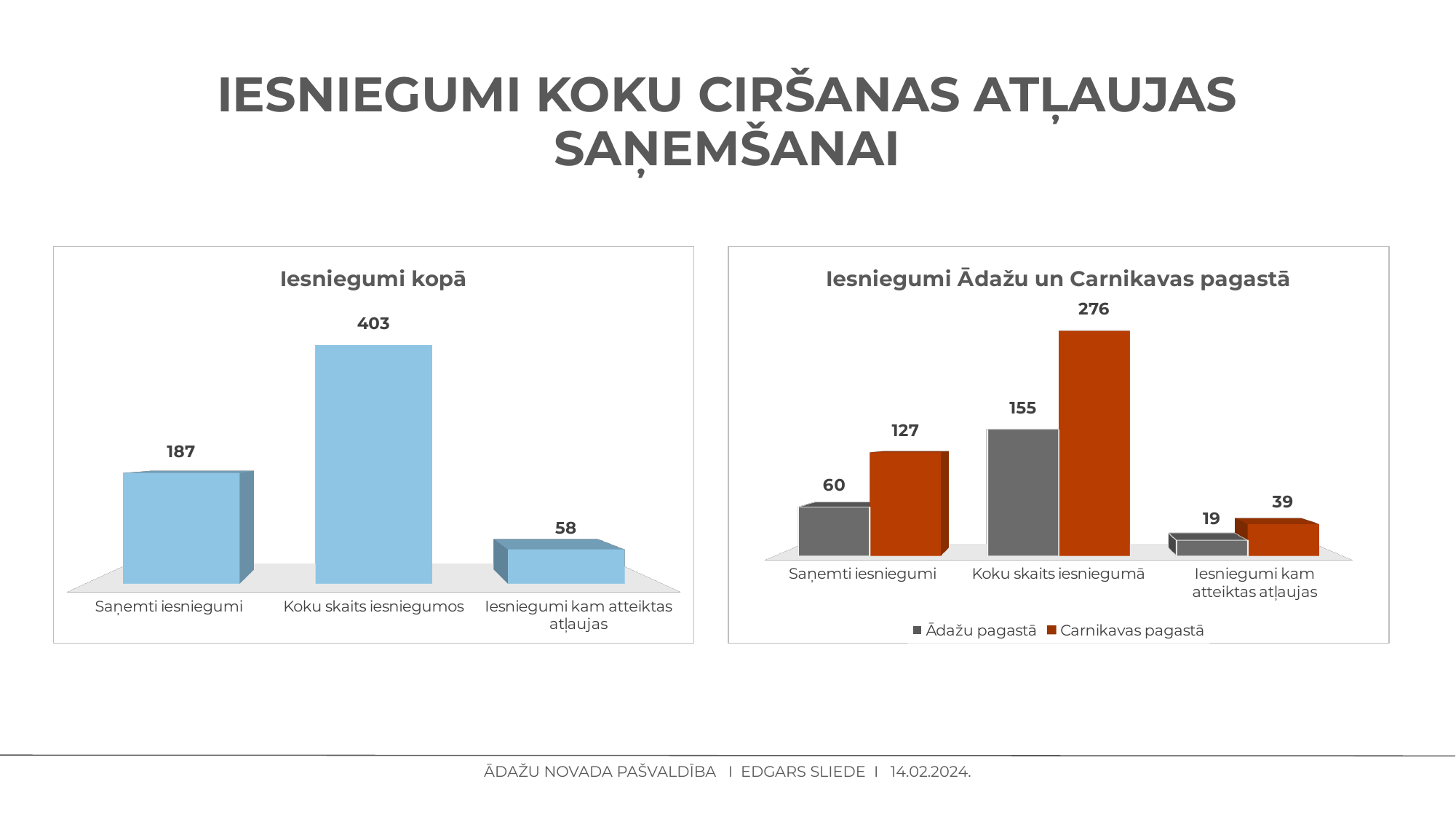

# Iesniegumi koku ciršanas atļaujas saņemšanai

[unsupported chart]

[unsupported chart]

ĀDAŽU NOVADA PAŠVALDĪBA   I  EDGARS SLIEDE  I   14.02.2024.